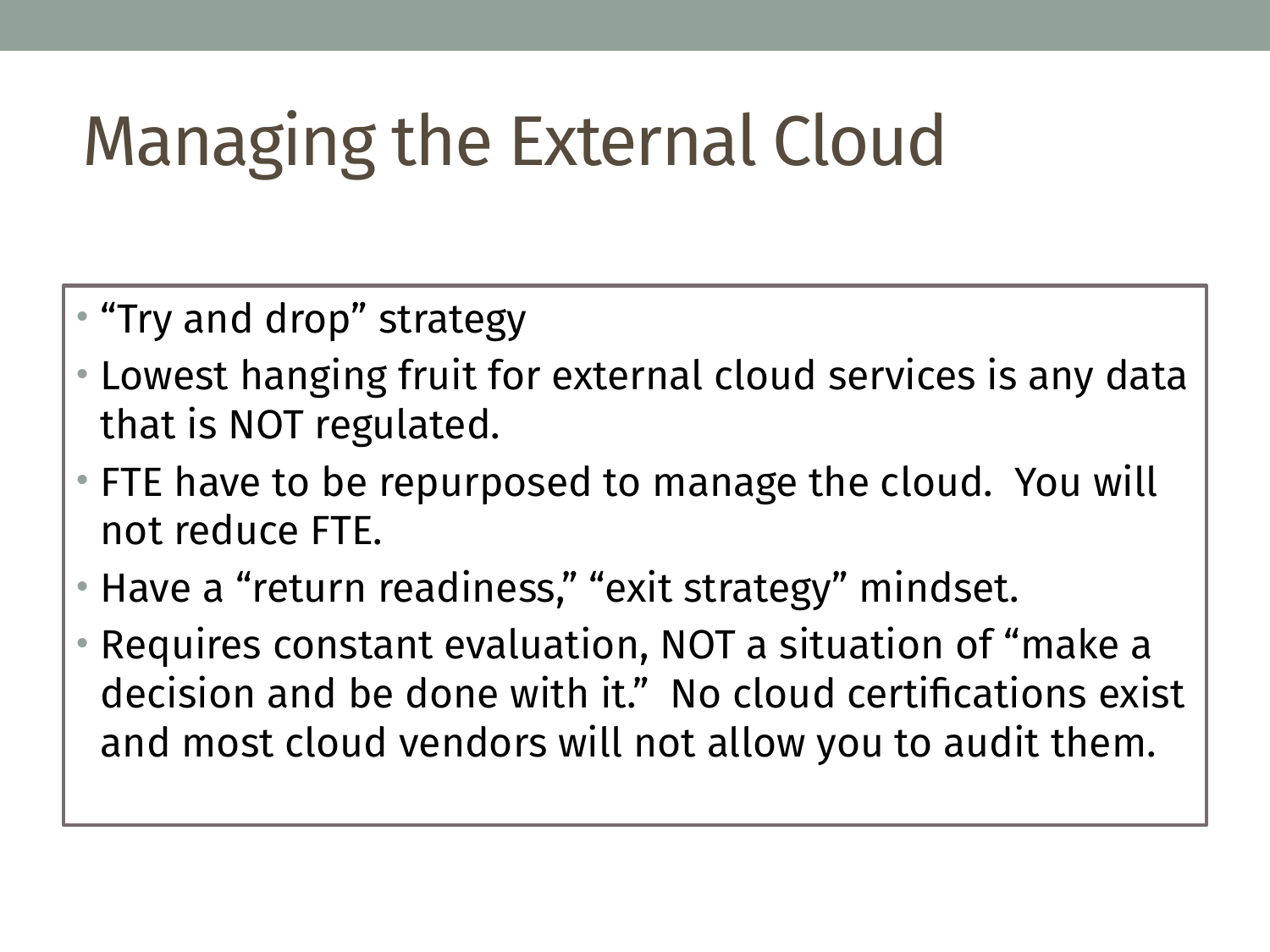

# Managing the External Cloud
“Try and drop” strategy
Lowest hanging fruit for external cloud services is any data that is NOT regulated.
FTE have to be repurposed to manage the cloud.  You will not reduce FTE.
Have a “return readiness,” “exit strategy” mindset.
Requires constant evaluation, NOT a situation of “make a decision and be done with it.”  No cloud certifications exist and most cloud vendors will not allow you to audit them.